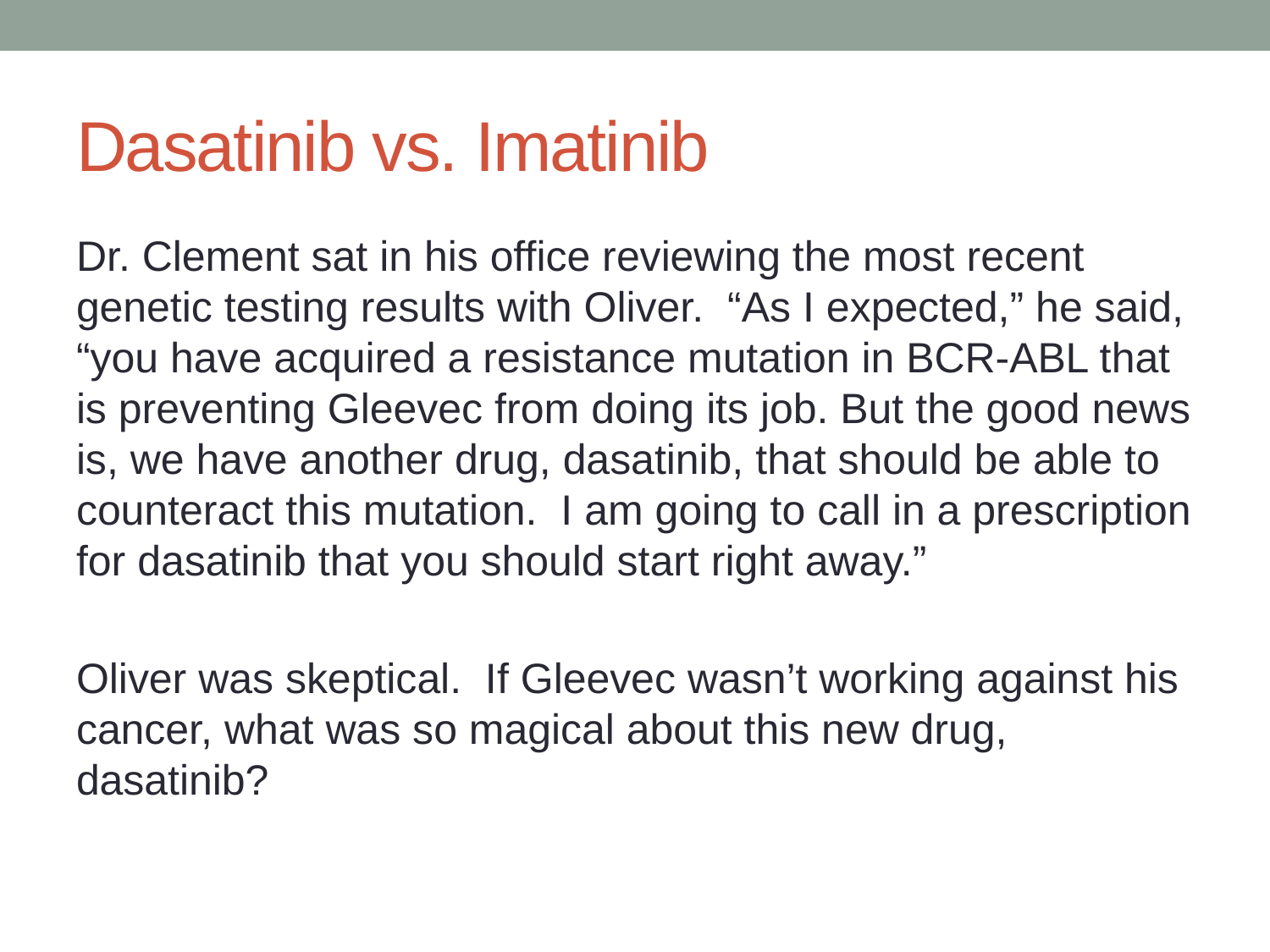

# Dasatinib vs. Imatinib
Dr. Clement sat in his office reviewing the most recent genetic testing results with Oliver.  “As I expected,” he said, “you have acquired a resistance mutation in BCR-ABL that is preventing Gleevec from doing its job. But the good news is, we have another drug, dasatinib, that should be able to counteract this mutation.  I am going to call in a prescription for dasatinib that you should start right away.”

Oliver was skeptical.  If Gleevec wasn’t working against his cancer, what was so magical about this new drug, dasatinib?